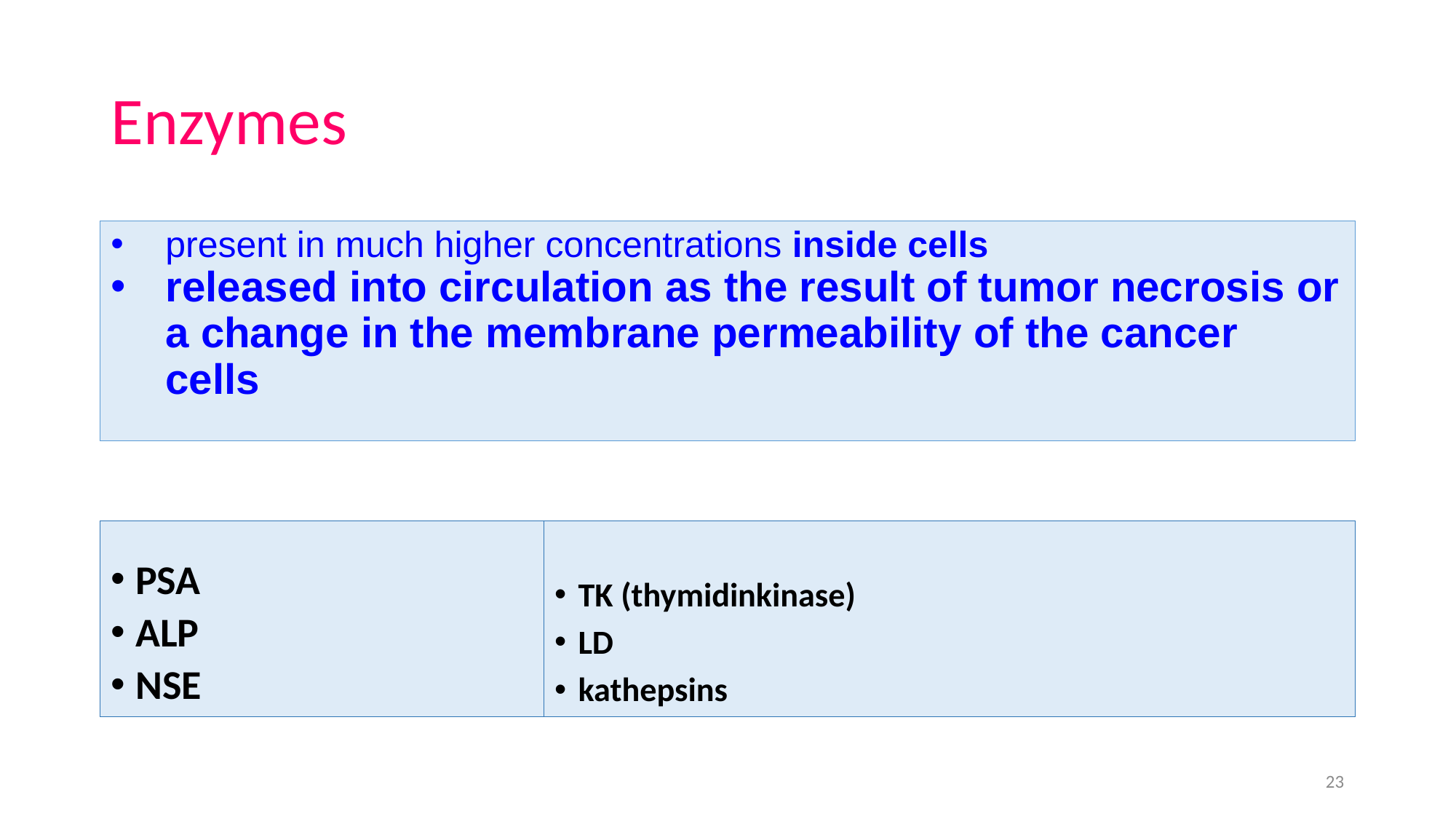

# Enzymes
present in much higher concentrations inside cells
released into circulation as the result of tumor necrosis or a change in the membrane permeability of the cancer cells

PSA
ALP
NSE

TK (thymidinkinase)
LD
kathepsins

23